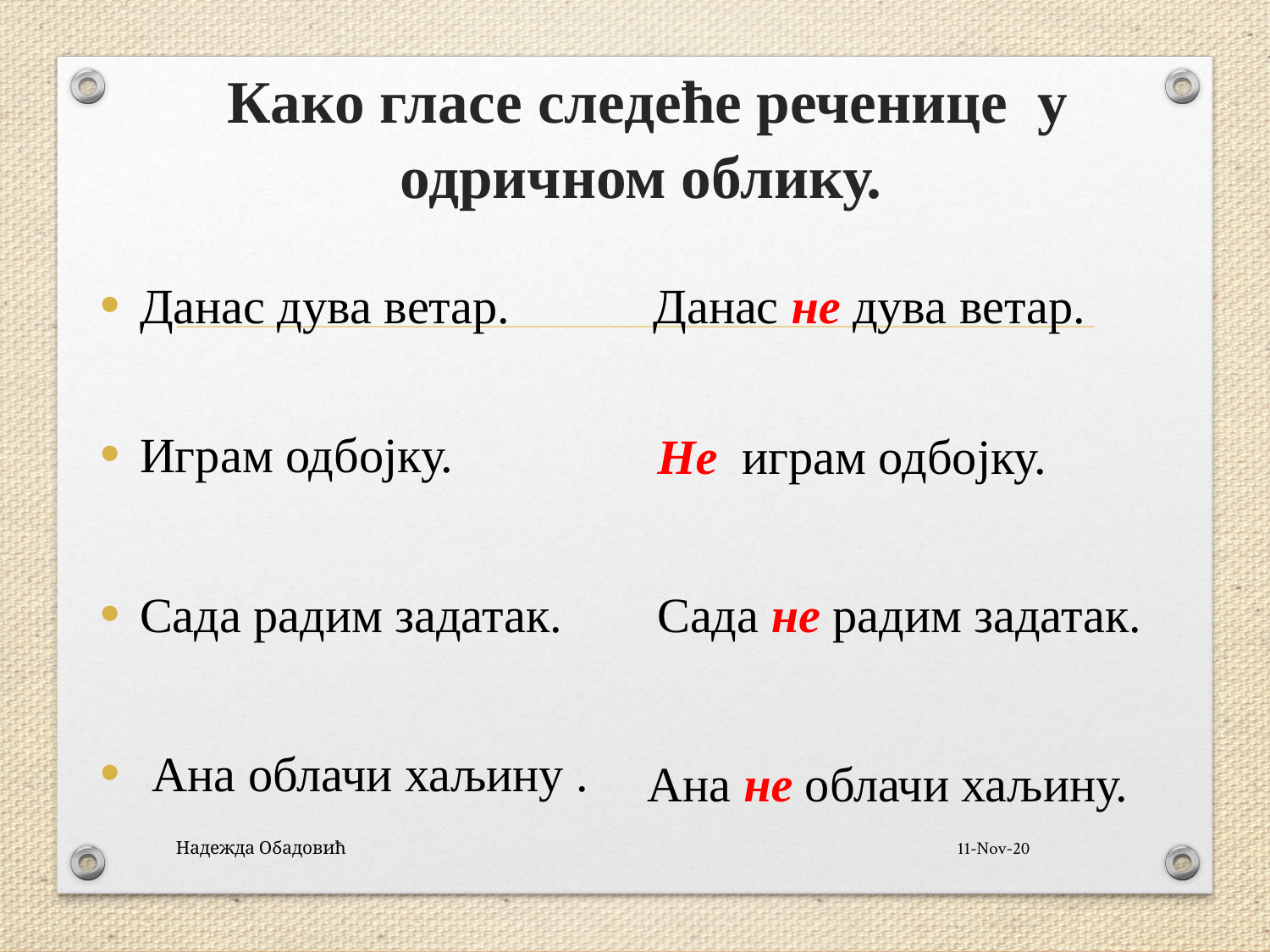

# Како гласе следеће реченице  у одричном облику.
Данас дува ветар.

Играм одбојку.

Сада радим задатак.

 Ана облачи хаљину .
Данас не дува ветар.
Не  играм одбојку.
Сада не радим задатак.
Ана не облачи хаљину.
Надежда Обадовић
11-Nov-20